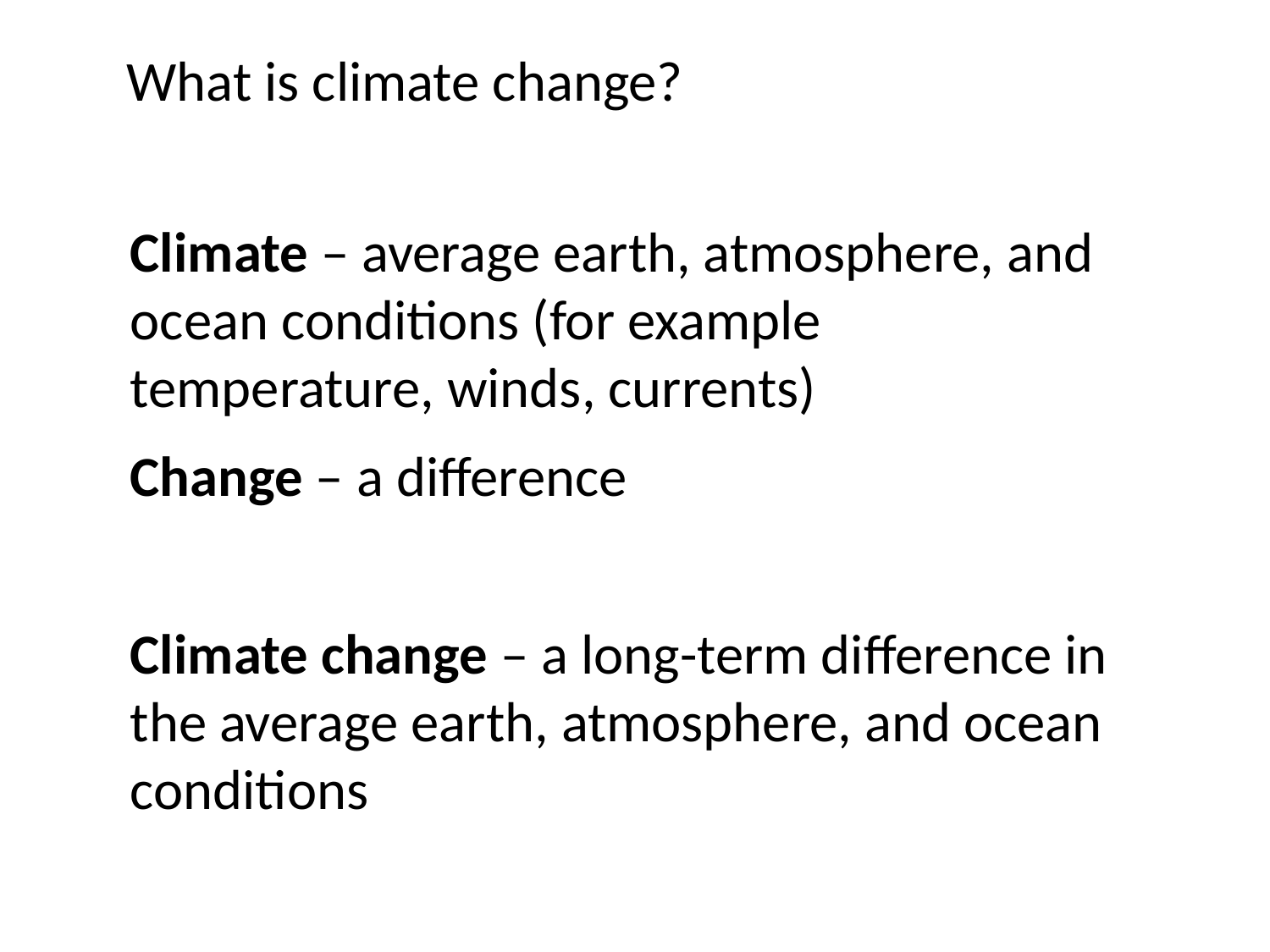

What is climate change?
Climate – average earth, atmosphere, and ocean conditions (for example temperature, winds, currents)
Change – a difference

Climate change – a long-term difference in the average earth, atmosphere, and ocean conditions